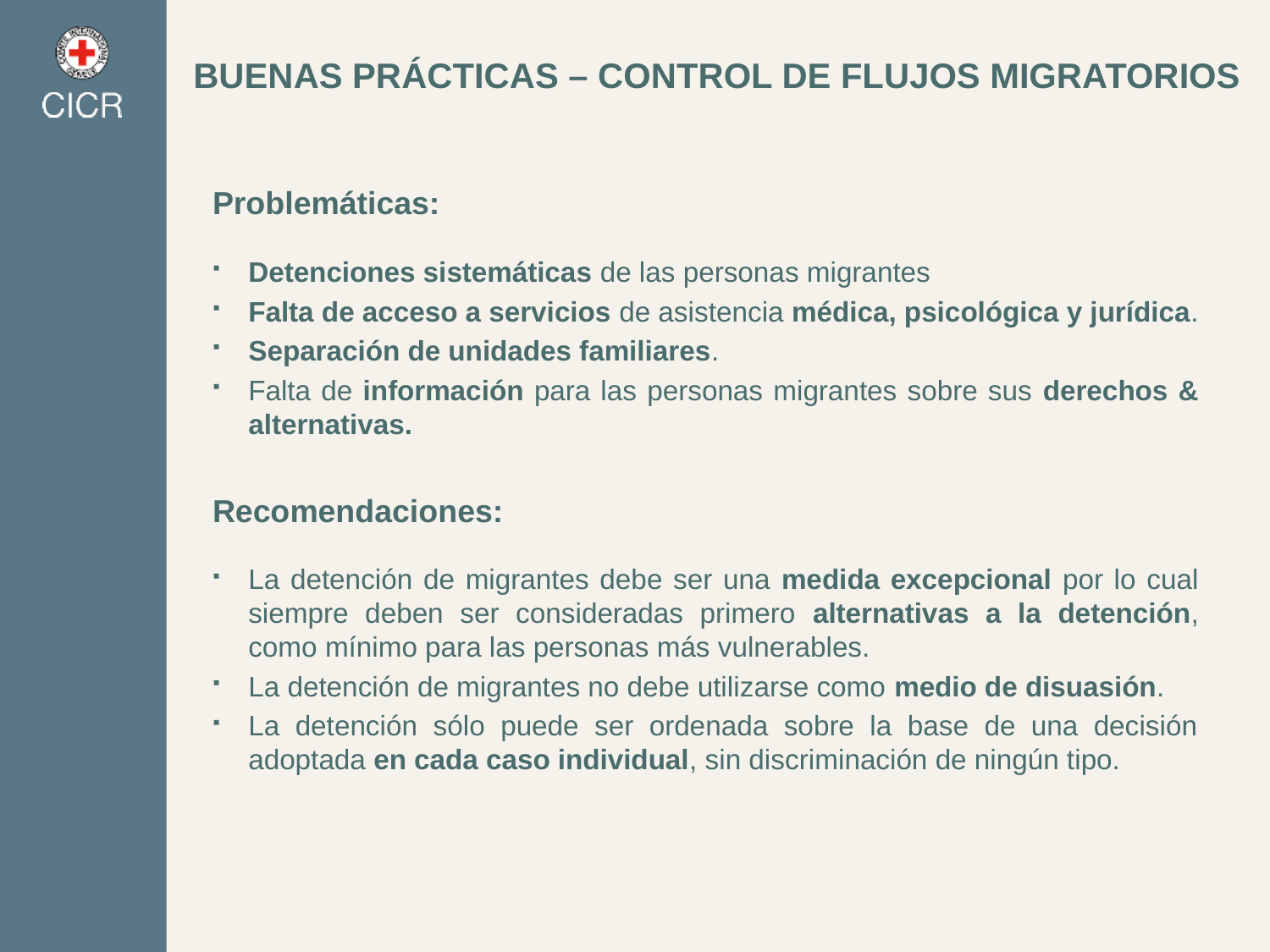

BUENAS PRÁCTICAS – CONTROL DE FLUJOS MIGRATORIOS

Problemáticas:

Detenciones sistemáticas de las personas migrantes
Falta de acceso a servicios de asistencia médica, psicológica y jurídica.
Separación de unidades familiares.
Falta de información para las personas migrantes sobre sus derechos & alternativas.

Recomendaciones:

La detención de migrantes debe ser una medida excepcional por lo cual siempre deben ser consideradas primero alternativas a la detención, como mínimo para las personas más vulnerables.
La detención de migrantes no debe utilizarse como medio de disuasión.
La detención sólo puede ser ordenada sobre la base de una decisión adoptada en cada caso individual, sin discriminación de ningún tipo.